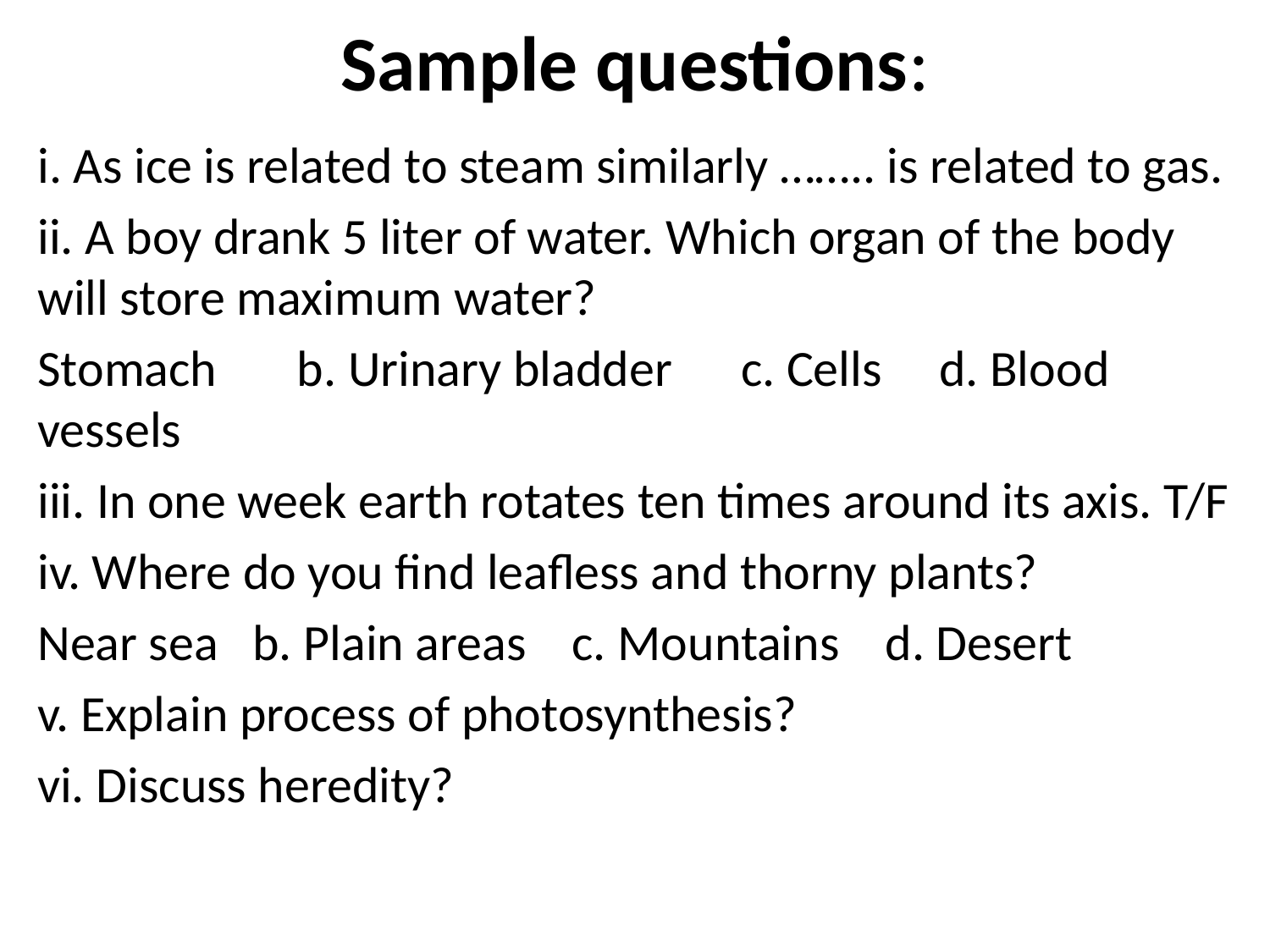

# Sample questions:
i. As ice is related to steam similarly …….. is related to gas.
ii. A boy drank 5 liter of water. Which organ of the body will store maximum water?
Stomach       b. Urinary bladder      c. Cells     d. Blood vessels
iii. In one week earth rotates ten times around its axis. T/F
iv. Where do you find leafless and thorny plants?
Near sea   b. Plain areas    c. Mountains    d. Desert
v. Explain process of photosynthesis?
vi. Discuss heredity?